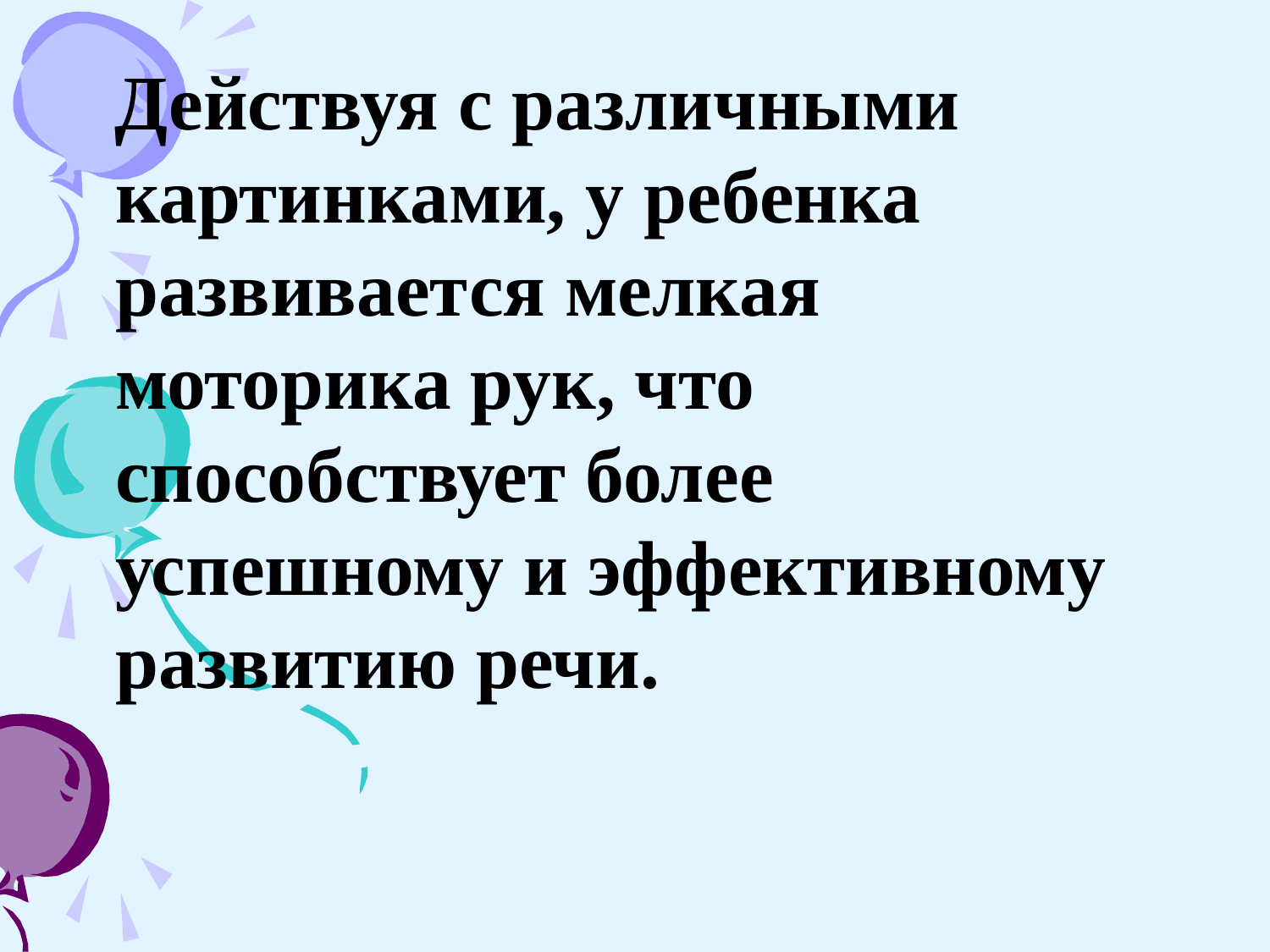

Действуя с различными картинками, у ребенка развивается мелкая моторика рук, что способствует более успешному и эффективному развитию речи.